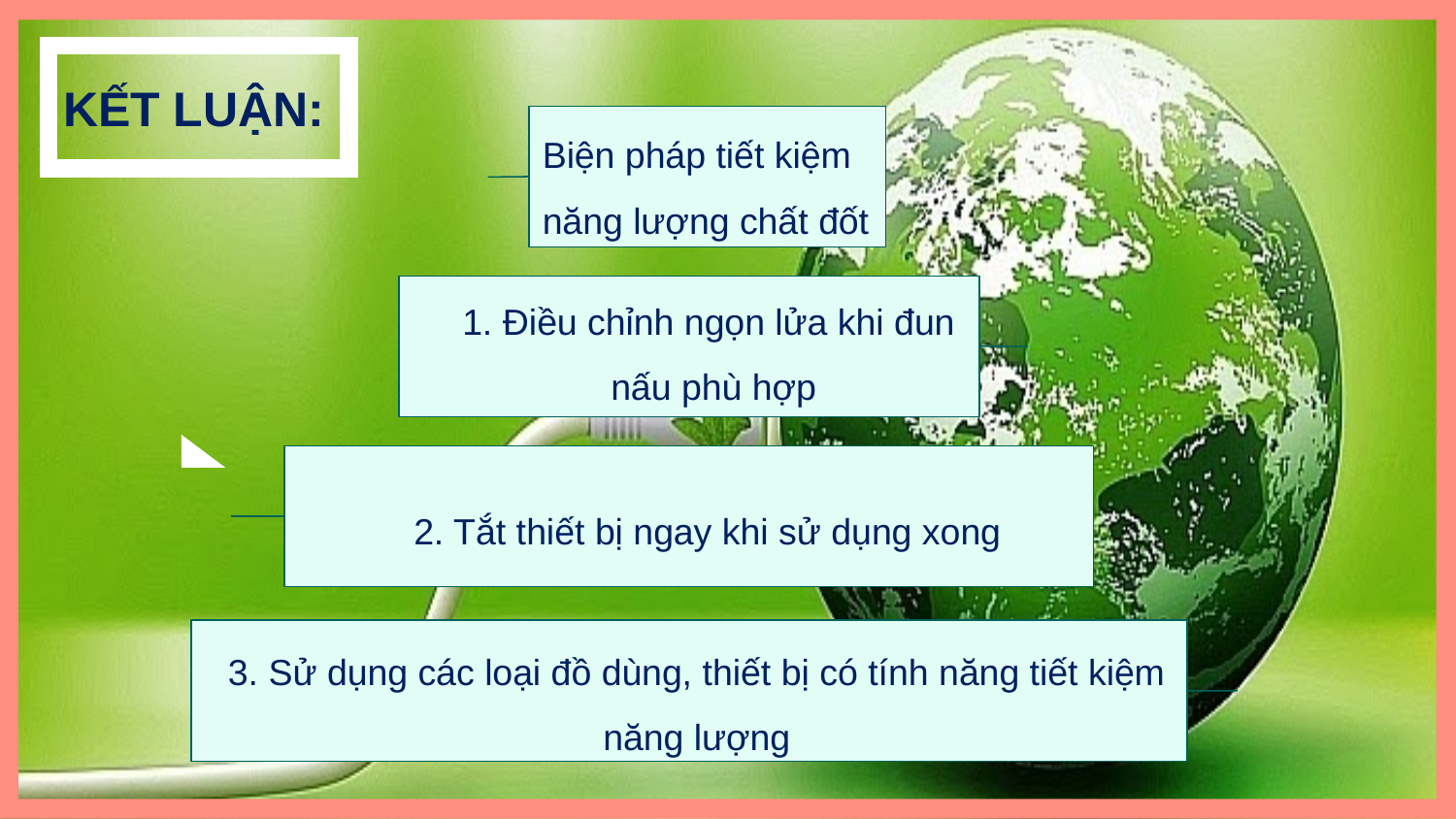

KẾT LUẬN:
Biện pháp tiết kiệm
năng lượng chất đốt

1. Điều chỉnh ngọn lửa khi đun
nấu phù hợp
2. Tắt thiết bị ngay khi sử dụng xong
3. Sử dụng các loại đồ dùng, thiết bị có tính năng tiết kiệm năng lượng